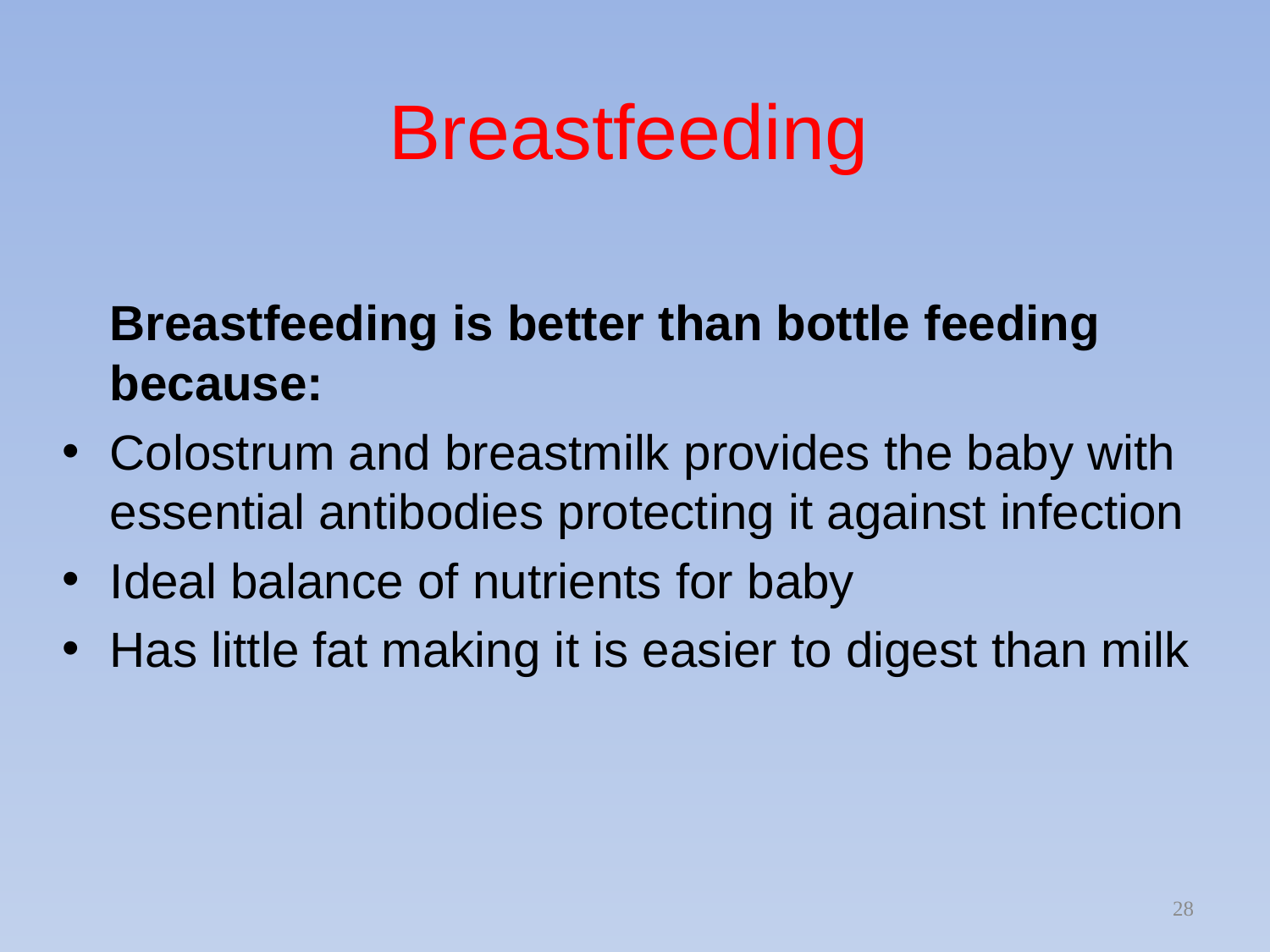

# Breastfeeding
	Breastfeeding is better than bottle feeding because:
Colostrum and breastmilk provides the baby with essential antibodies protecting it against infection
Ideal balance of nutrients for baby
Has little fat making it is easier to digest than milk

28